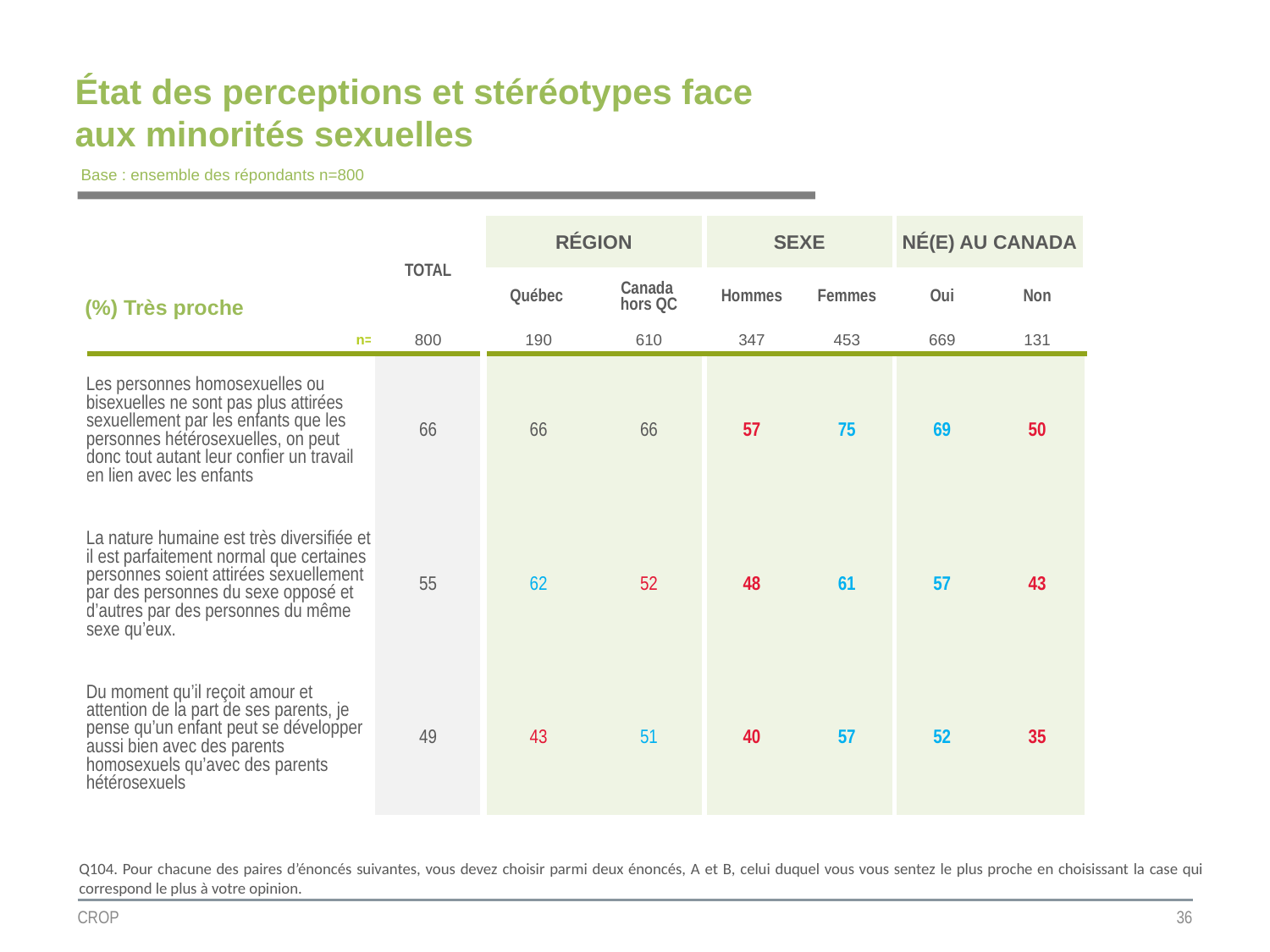

# État des perceptions et stéréotypes face aux minorités sexuelles
Base : ensemble des répondants n=800
|  | TOTAL | RÉGION |  | SEXE |  | NÉ(E) AU CANADA |  |
| --- | --- | --- | --- | --- | --- | --- | --- |
| (%) Très proche |  | Québec | Canada hors QC | Hommes | Femmes | Oui | Non |
| n= | 800 | 190 | 610 | 347 | 453 | 669 | 131 |
| Les personnes homosexuelles ou bisexuelles ne sont pas plus attirées sexuellement par les enfants que les personnes hétérosexuelles, on peut donc tout autant leur confier un travail en lien avec les enfants | 66 | 66 | 66 | 57 | 75 | 69 | 50 |
| La nature humaine est très diversifiée et il est parfaitement normal que certaines personnes soient attirées sexuellement par des personnes du sexe opposé et d’autres par des personnes du même sexe qu’eux. | 55 | 62 | 52 | 48 | 61 | 57 | 43 |
| Du moment qu’il reçoit amour et attention de la part de ses parents, je pense qu’un enfant peut se développer aussi bien avec des parents homosexuels qu’avec des parents hétérosexuels | 49 | 43 | 51 | 40 | 57 | 52 | 35 |
Q104. Pour chacune des paires d’énoncés suivantes, vous devez choisir parmi deux énoncés, A et B, celui duquel vous vous sentez le plus proche en choisissant la case qui correspond le plus à votre opinion.
CROP
36